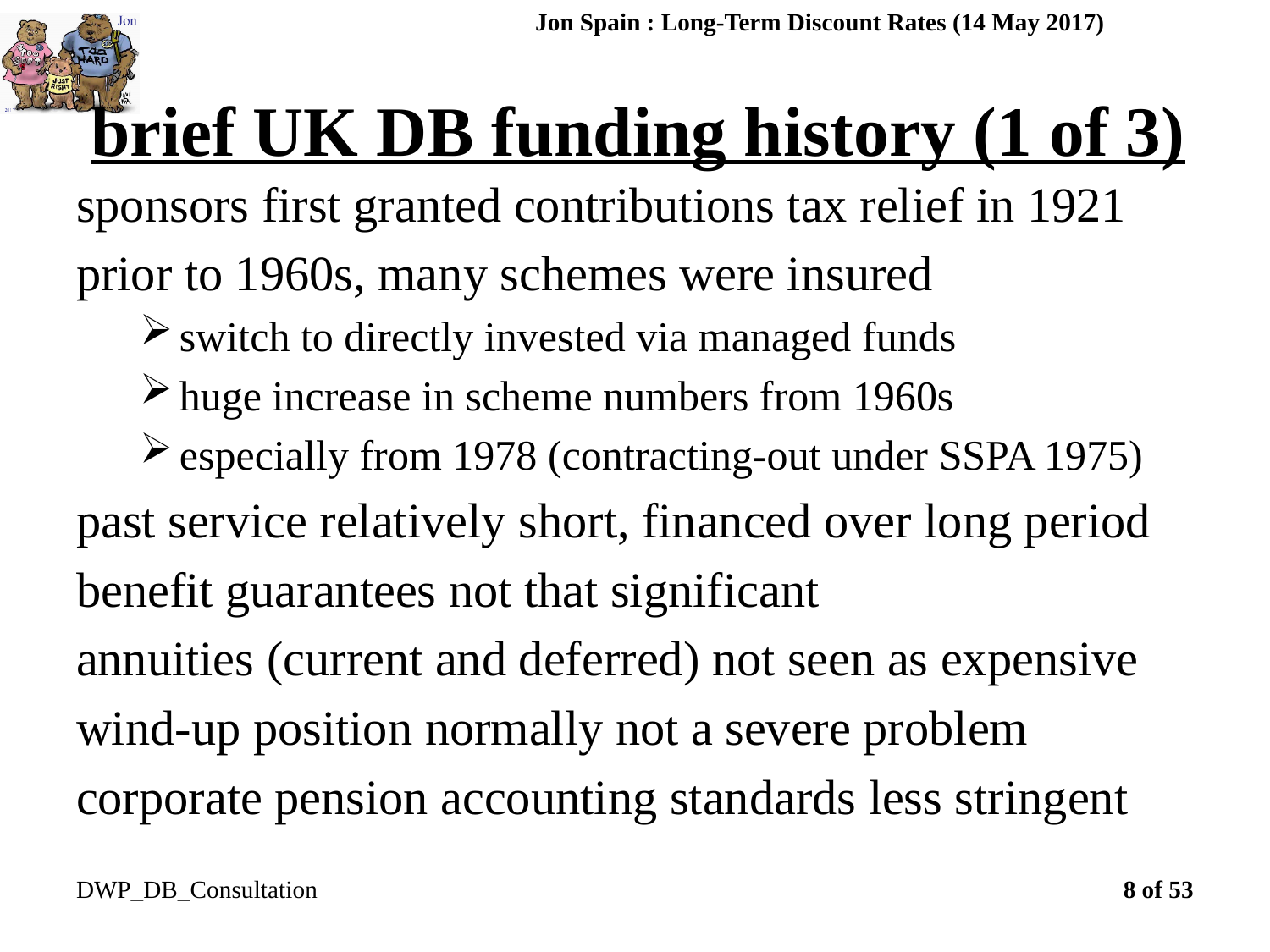

Jon Spain : Long-Term Discount Rates (14 May 2017)
# brief UK DB funding history (1 of 3)
sponsors first granted contributions tax relief in 1921
prior to 1960s, many schemes were insured
switch to directly invested via managed funds
huge increase in scheme numbers from 1960s
especially from 1978 (contracting-out under SSPA 1975)
past service relatively short, financed over long period
benefit guarantees not that significant
annuities (current and deferred) not seen as expensive
wind-up position normally not a severe problem
corporate pension accounting standards less stringent
DWP_DB_Consultation
8 of 53